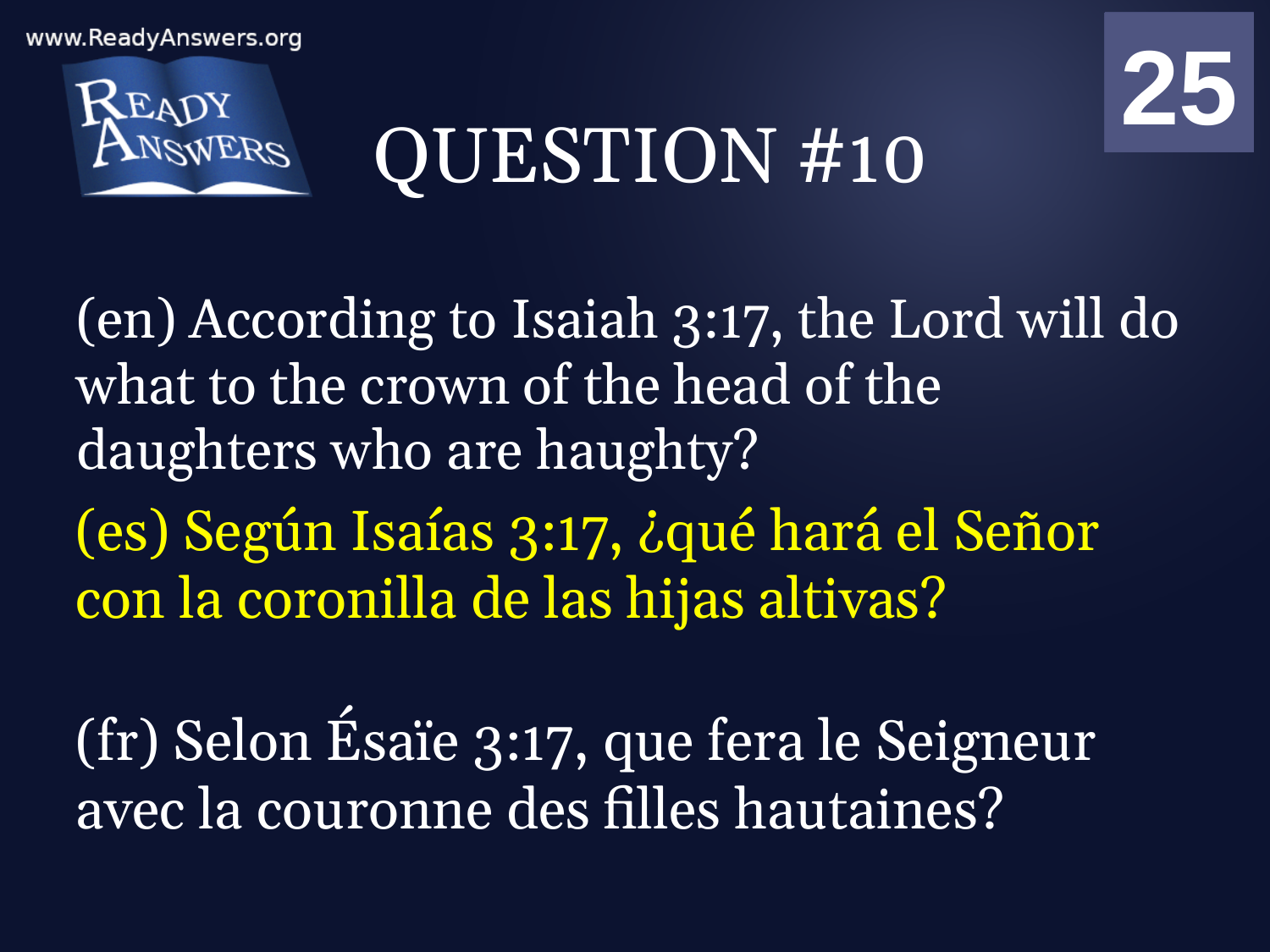

01
02
03
04
05
06
07
08
09
10
11
12
13
14
15
16
17
18
19
20
21
22
23
24
25
00
# QUESTION #10
(en) According to Isaiah 3:17, the Lord will do what to the crown of the head of the daughters who are haughty?
(es) Según Isaías 3:17, ¿qué hará el Señor con la coronilla de las hijas altivas?
(fr) Selon Ésaïe 3:17, que fera le Seigneur avec la couronne des filles hautaines?